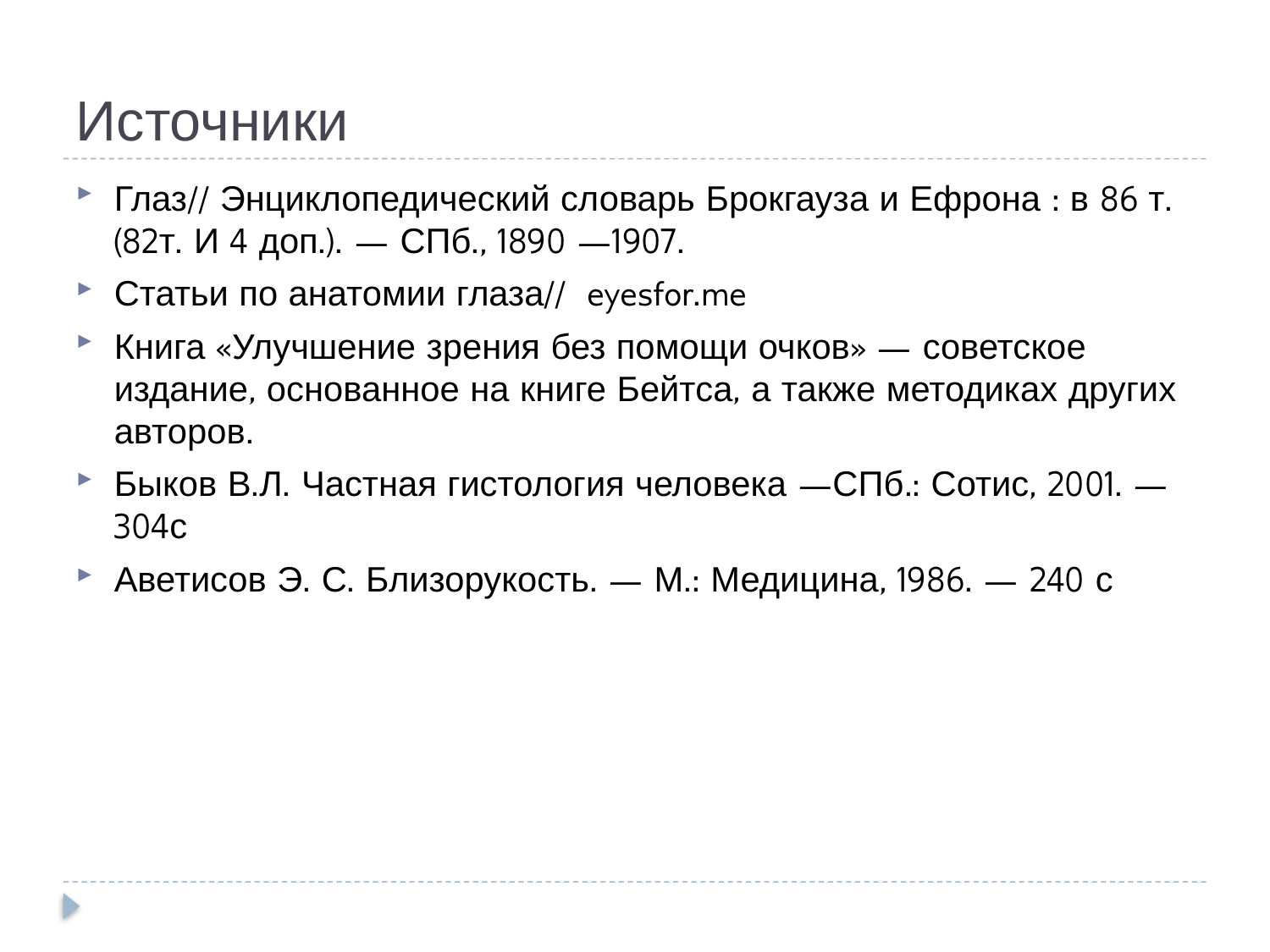

# Источники
Глаз// Энциклопедический словарь Брокгауза и Ефрона : в 86 т. (82т. И 4 доп.). — СПб., 1890 —1907.
Статьи по анатомии глаза//  eyesfor.me
Книга «Улучшение зрения без помощи очков» — советское издание, основанное на книге Бейтса, а также методиках других авторов.
Быков В.Л. Частная гистология человека —СПб.: Сотис, 2001. — 304с
Аветисов Э. С. Близорукость. — М.: Медицина, 1986. — 240 с